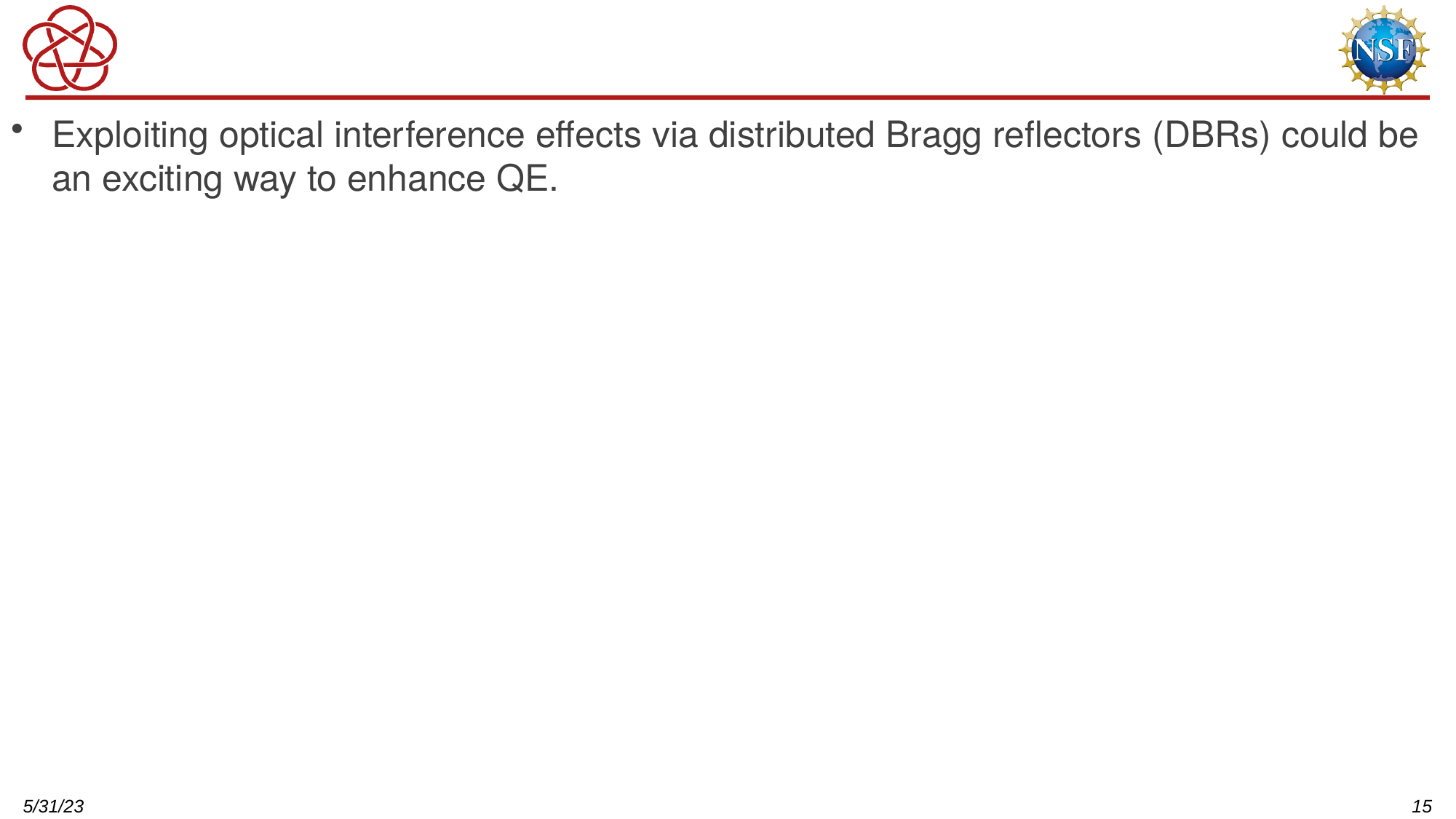

#
Exploiting optical interference effects via distributed Bragg reflectors (DBRs) could be an exciting way to enhance QE.

5/31/23
15